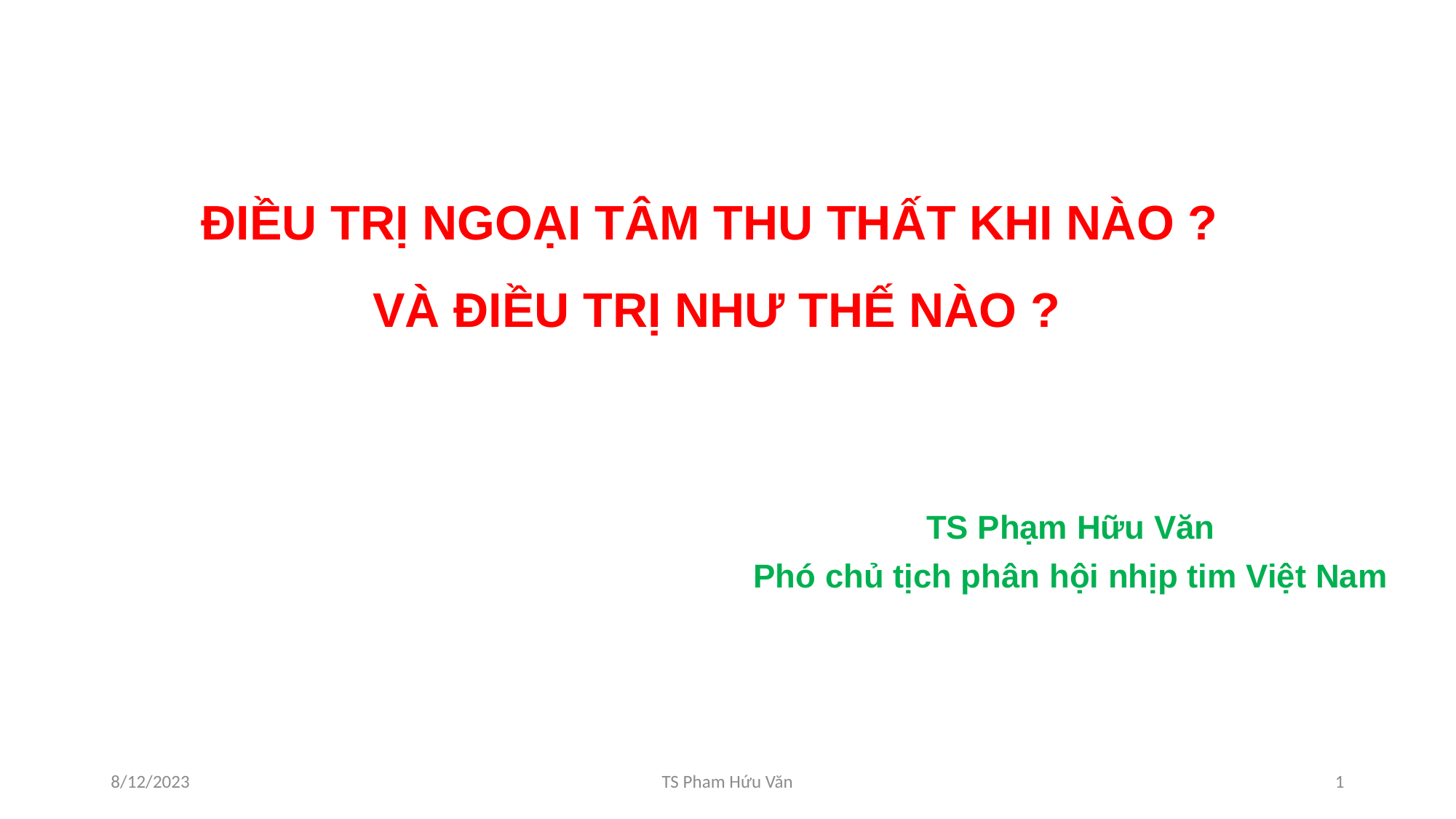

# ĐIỀU TRỊ NGOẠI TÂM THU THẤT KHI NÀO ? VÀ ĐIỀU TRỊ NHƯ THẾ NÀO ?
TS Phạm Hữu Văn
Phó chủ tịch phân hội nhịp tim Việt Nam
8/12/2023
TS Pham Hứu Văn
1